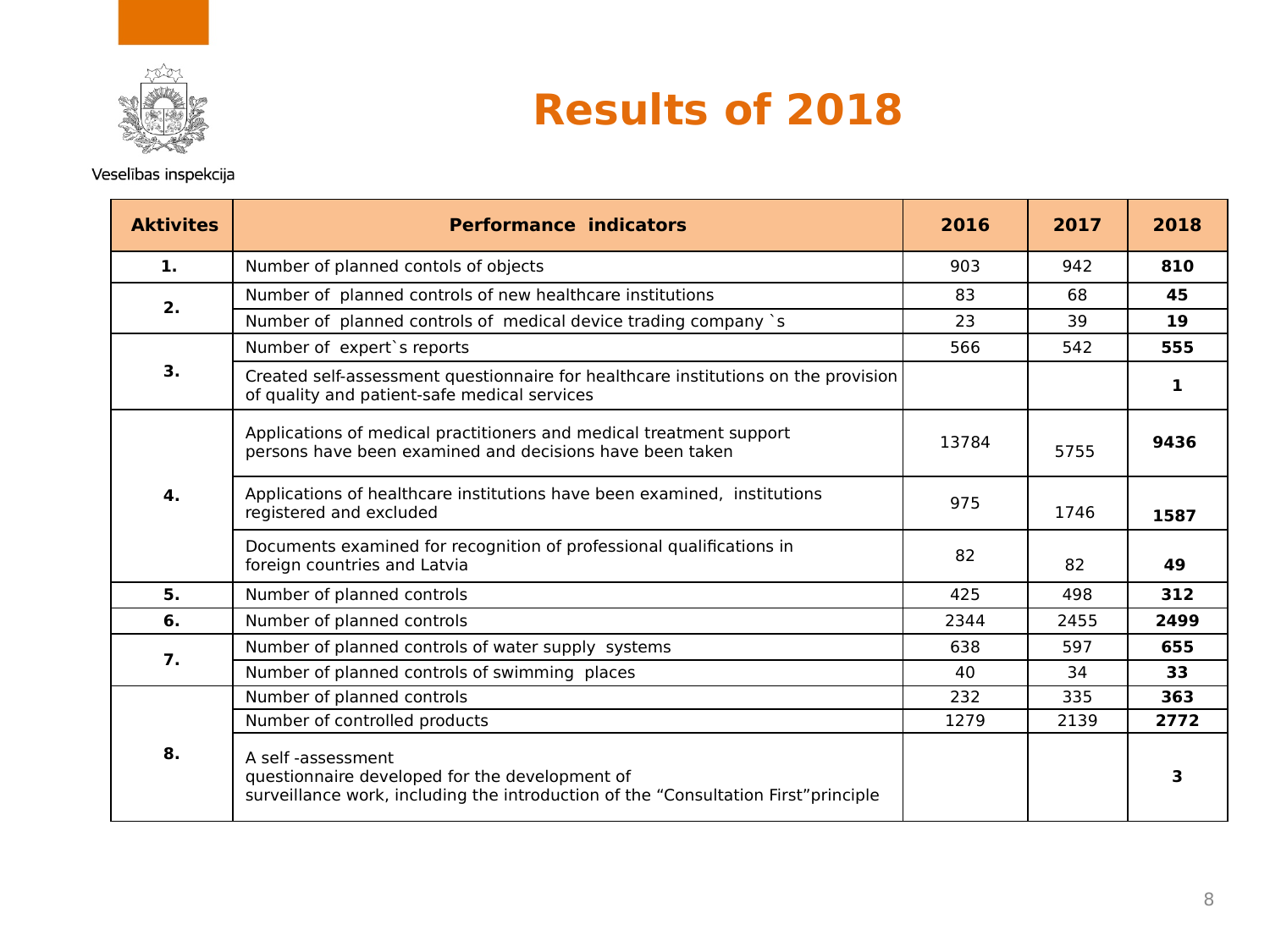

# Results of 2018
| Aktivites | Performance indicators | 2016 | 2017 | 2018 |
| --- | --- | --- | --- | --- |
| 1. | Number of planned contols of objects | 903 | 942 | 810 |
| 2. | Number of planned controls of new healthcare institutions | 83 | 68 | 45 |
|  | Number of planned controls of medical device trading company `s | 23 | 39 | 19 |
| 3. | Number of expert`s reports | 566 | 542 | 555 |
|  | Created self-assessment questionnaire for healthcare institutions on the provision of quality and patient-safe medical services |  |  | 1 |
| 4. | Applications of medical practitioners and medical treatment support persons have been examined and decisions have been taken | 13784 | 5755 | 9436 |
|  | Applications of healthcare institutions have been examined, institutions registered and excluded | 975 | 1746 | 1587 |
|  | Documents examined for recognition of professional qualifications in foreign countries and Latvia | 82 | 82 | 49 |
| 5. | Number of planned controls | 425 | 498 | 312 |
| 6. | Number of planned controls | 2344 | 2455 | 2499 |
| 7. | Number of planned controls of water supply systems | 638 | 597 | 655 |
|  | Number of planned controls of swimming places | 40 | 34 | 33 |
| 8. | Number of planned controls | 232 | 335 | 363 |
|  | Number of controlled products | 1279 | 2139 | 2772 |
|  | A self -assessment  questionnaire developed for the development of surveillance work, including the introduction of the “Consultation First”principle |  |  | 3 |
8